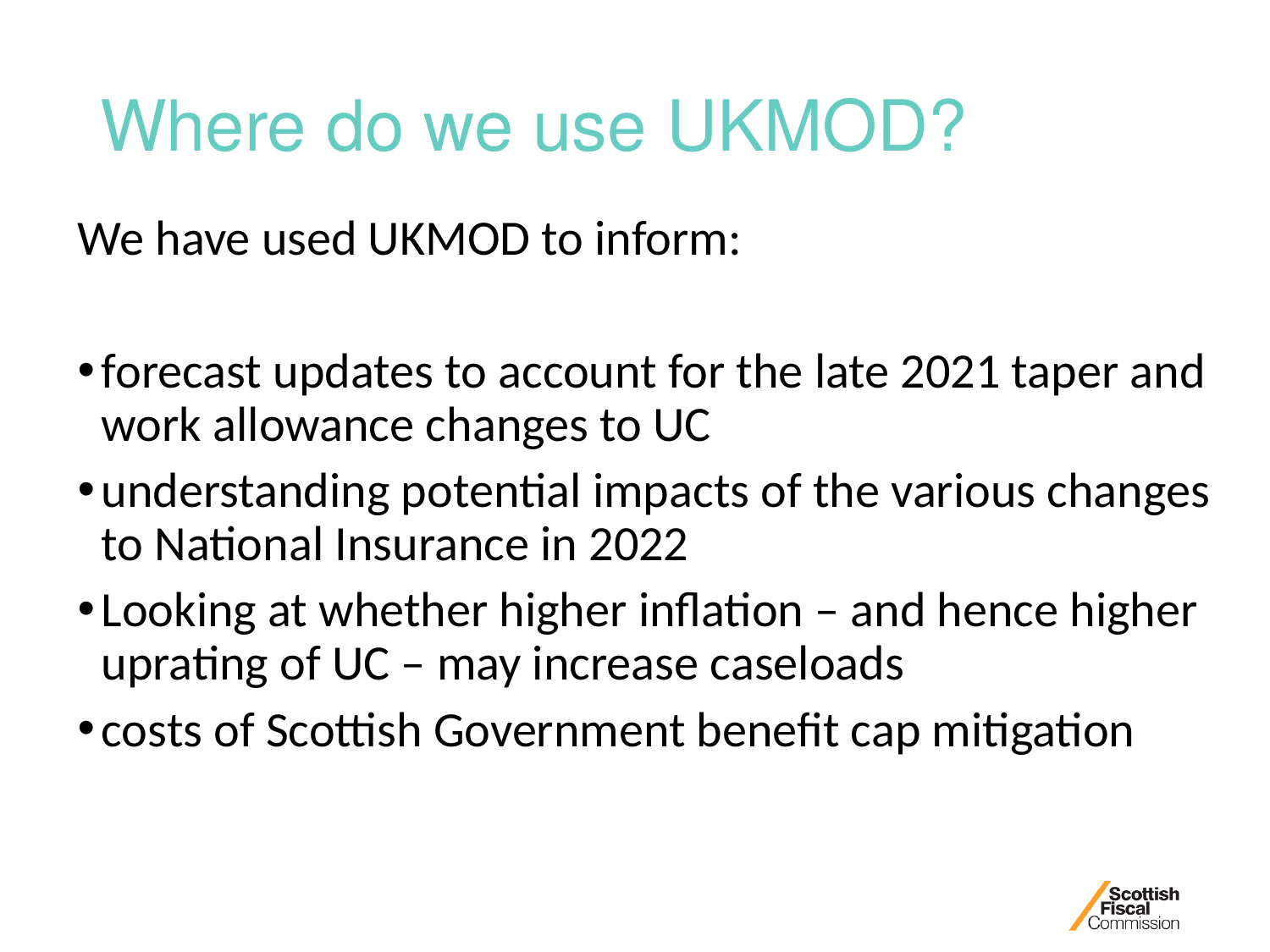

# Where do we use UKMOD?
We have used UKMOD to inform:

forecast updates to account for the late 2021 taper and work allowance changes to UC
understanding potential impacts of the various changes to National Insurance in 2022
Looking at whether higher inflation – and hence higher uprating of UC – may increase caseloads
costs of Scottish Government benefit cap mitigation